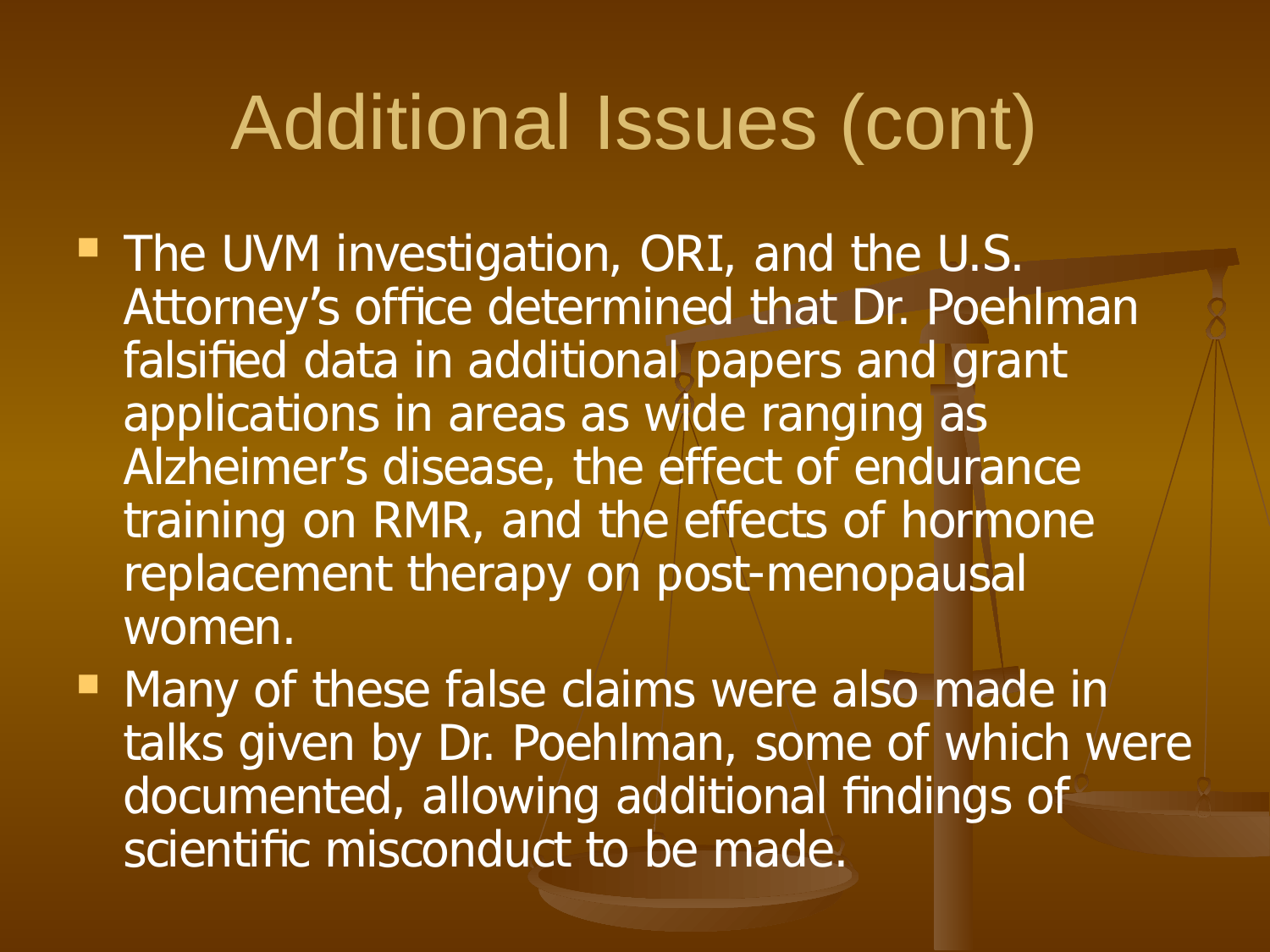

# Additional Issues (cont)
The UVM investigation, ORI, and the U.S. Attorney’s office determined that Dr. Poehlman falsified data in additional papers and grant applications in areas as wide ranging as Alzheimer’s disease, the effect of endurance training on RMR, and the effects of hormone replacement therapy on post-menopausal women.
Many of these false claims were also made in talks given by Dr. Poehlman, some of which were documented, allowing additional findings of scientific misconduct to be made.